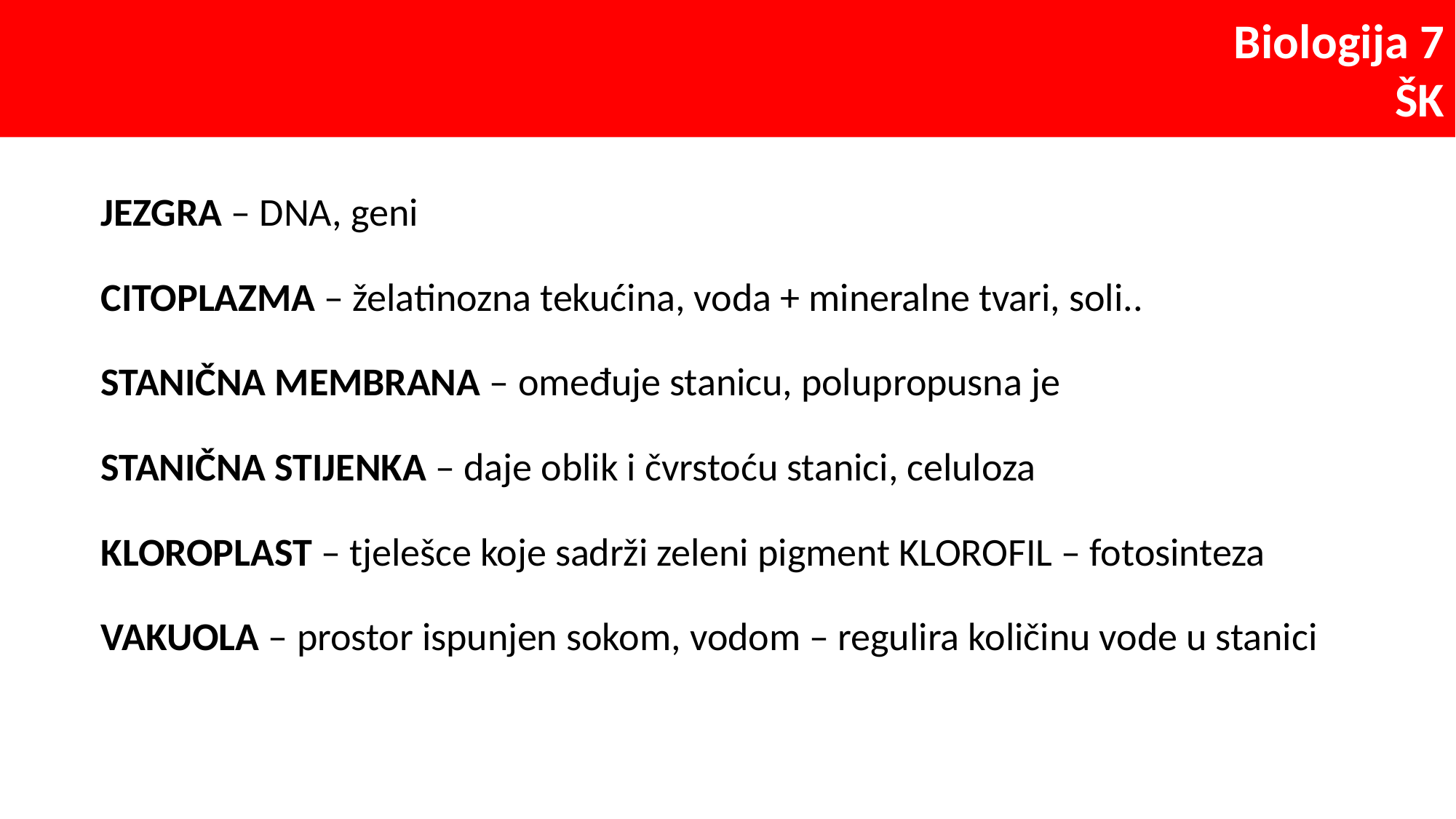

JEZGRA – DNA, geni
CITOPLAZMA – želatinozna tekućina, voda + mineralne tvari, soli..
STANIČNA MEMBRANA – omeđuje stanicu, polupropusna je
STANIČNA STIJENKA – daje oblik i čvrstoću stanici, celuloza
KLOROPLAST – tjelešce koje sadrži zeleni pigment KLOROFIL – fotosinteza
VAKUOLA – prostor ispunjen sokom, vodom – regulira količinu vode u stanici